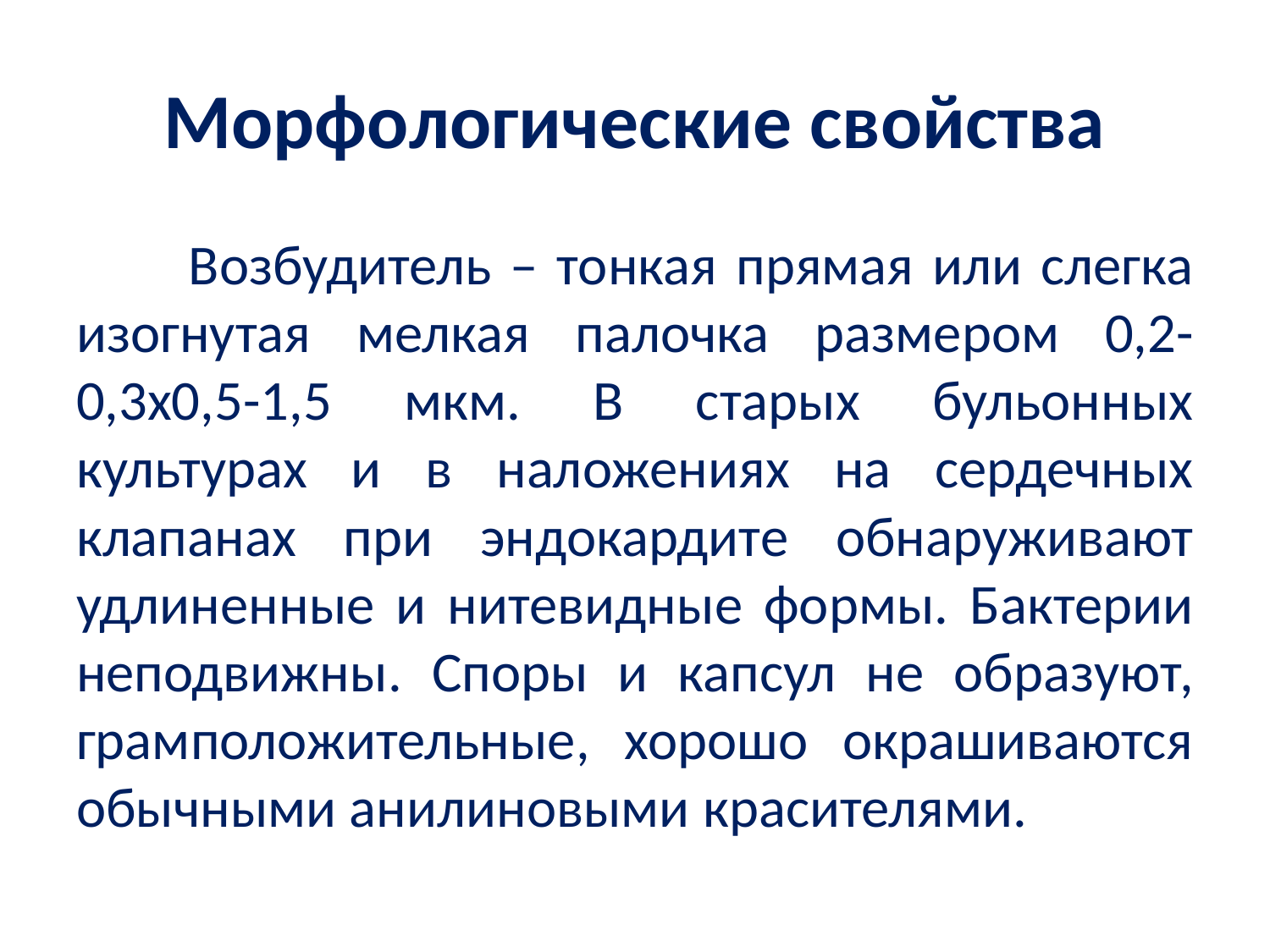

# Морфологические свойства
 Возбудитель – тонкая прямая или слегка изогнутая мелкая палочка размером 0,2-0,3х0,5-1,5 мкм. В старых бульонных культурах и в наложениях на сердечных клапанах при эндокардите обнаруживают удлиненные и нитевидные формы. Бактерии неподвижны. Споры и капсул не образуют, грамположительные, хорошо окрашиваются обычными анилиновыми красителями.